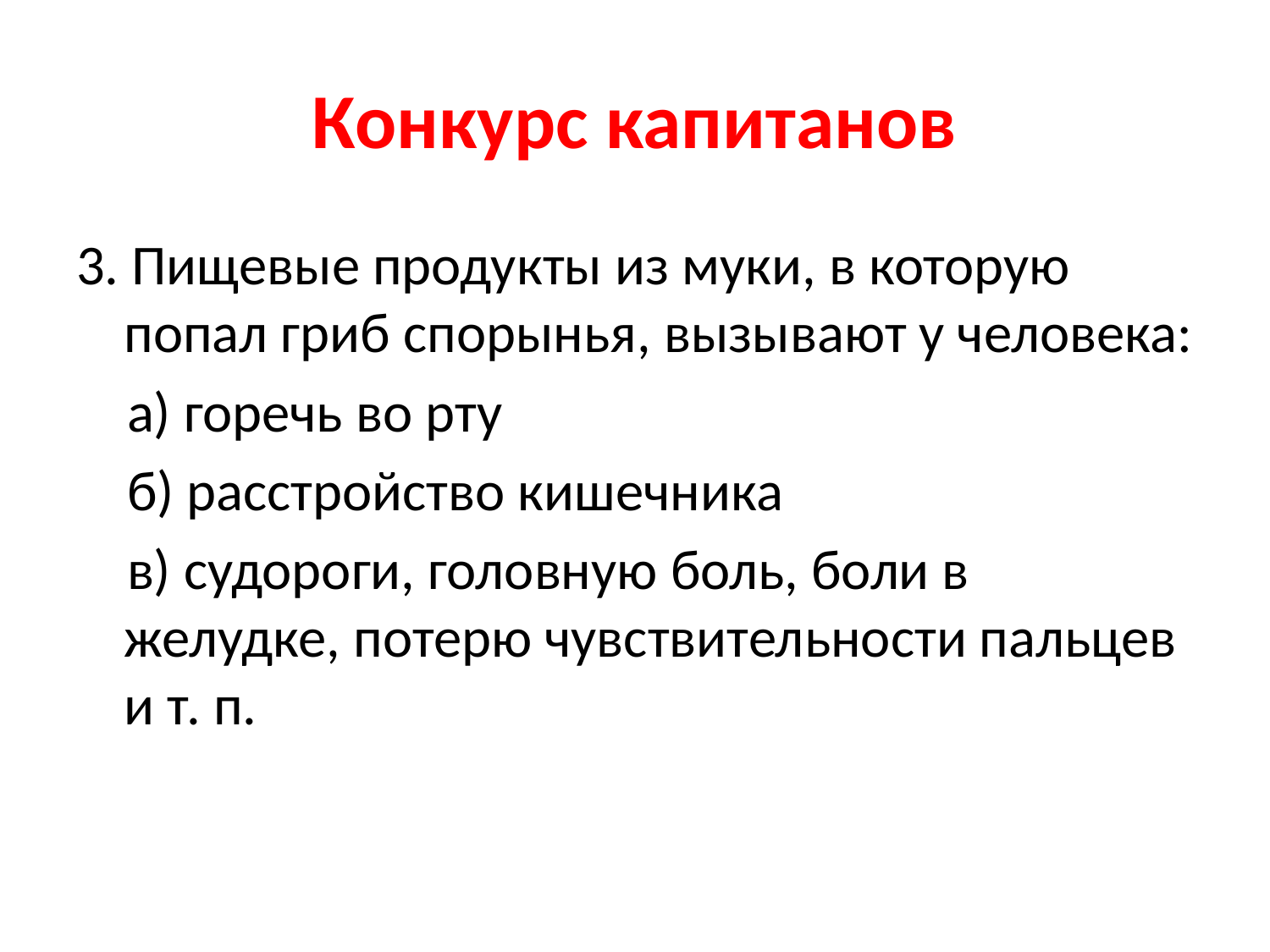

# Конкурс капитанов
3. Пищевые продукты из муки, в которую попал гриб спорынья, вызывают у человека:
    а) горечь во рту
    б) расстройство кишечника
    в) судороги, головную боль, боли в желудке, потерю чувствительности пальцев и т. п.